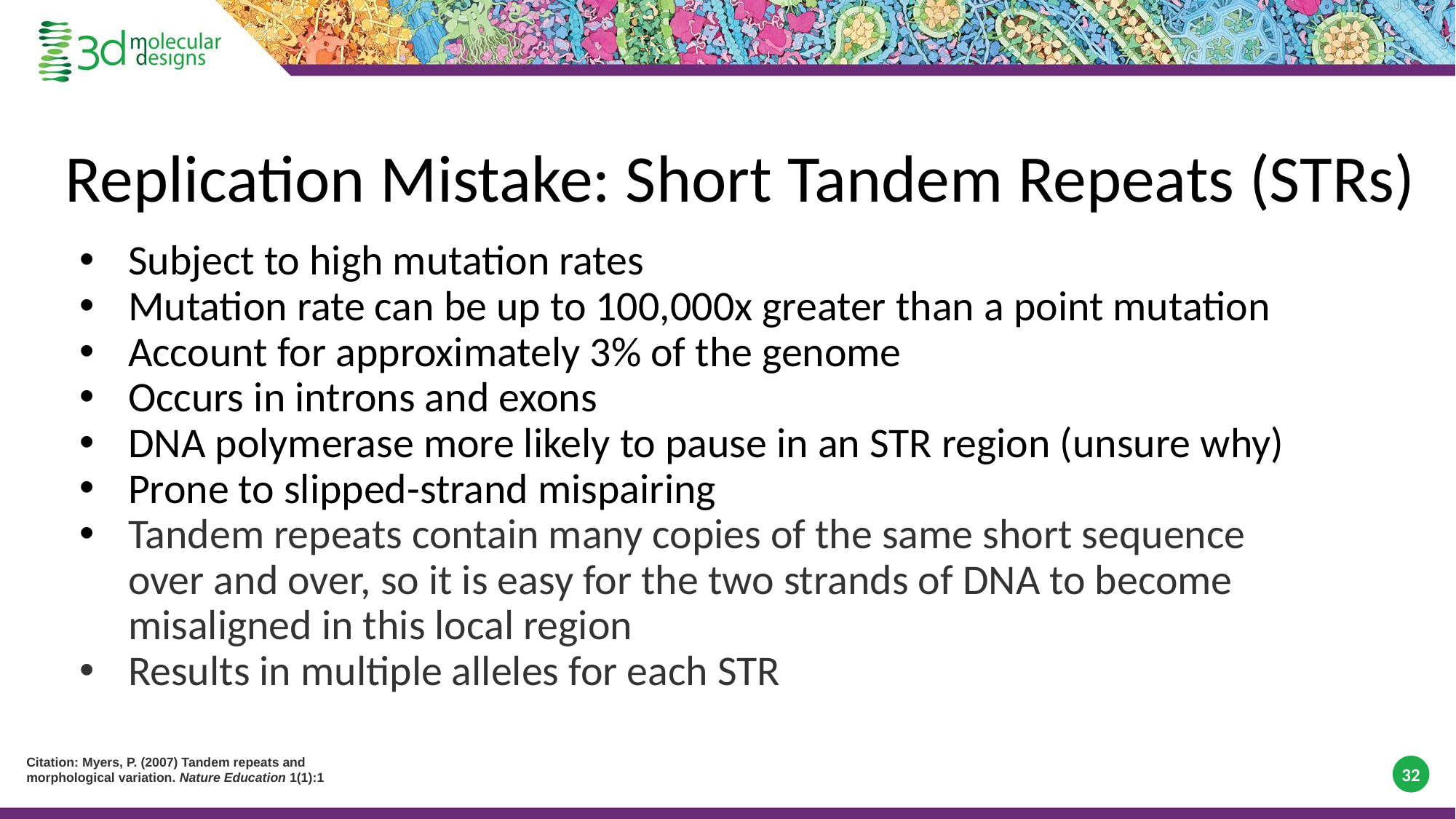

Replication Mistake: Short Tandem Repeats (STRs)

Subject to high mutation rates
Mutation rate can be up to 100,000x greater than a point mutation
Account for approximately 3% of the genome
Occurs in introns and exons
DNA polymerase more likely to pause in an STR region (unsure why)
Prone to slipped-strand mispairing
Tandem repeats contain many copies of the same short sequence over and over, so it is easy for the two strands of DNA to become misaligned in this local region
Results in multiple alleles for each STR

Citation: Myers, P. (2007) Tandem repeats and morphological variation. Nature Education 1(1):1
32